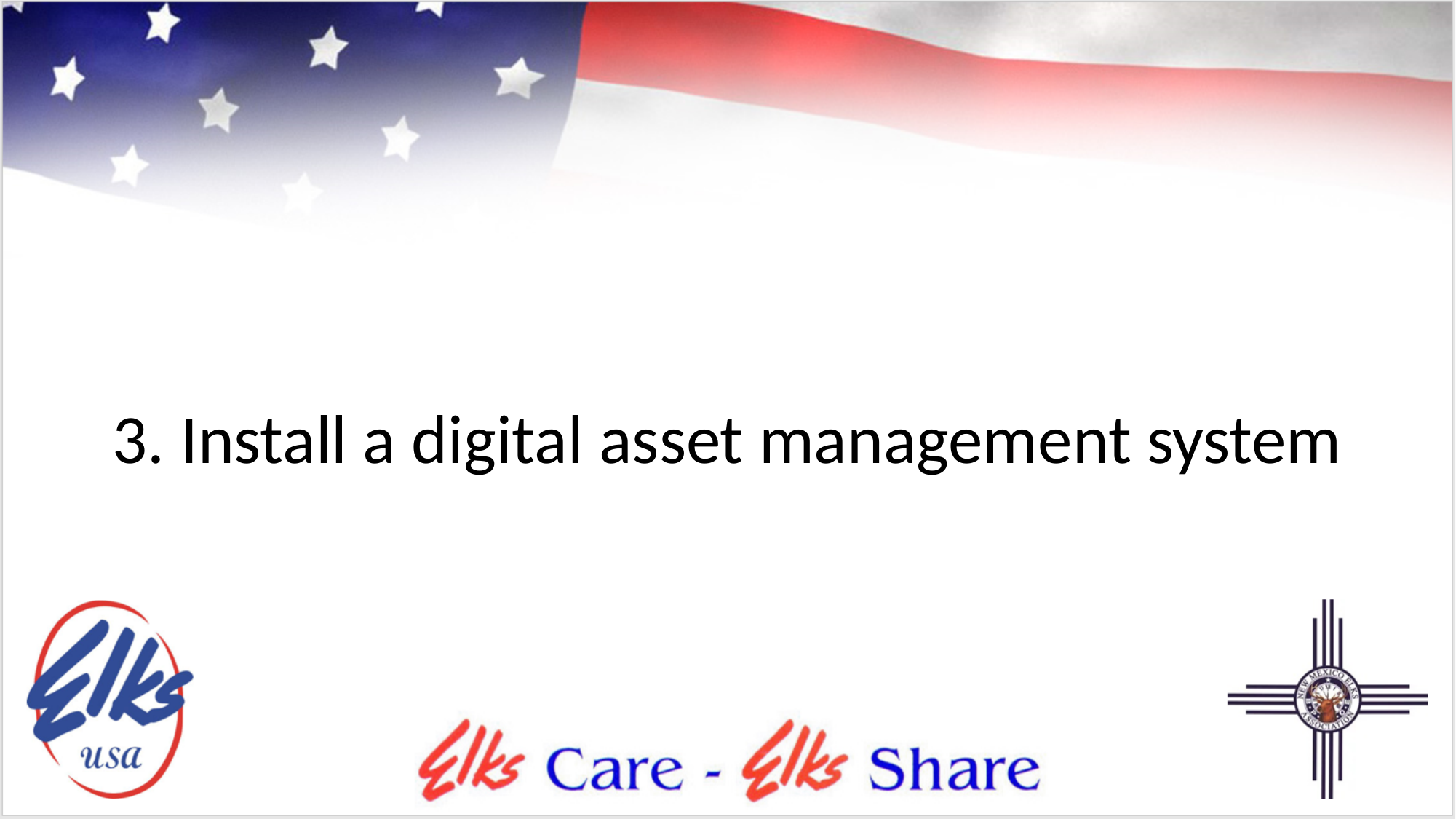

# 3. Install a digital asset management system